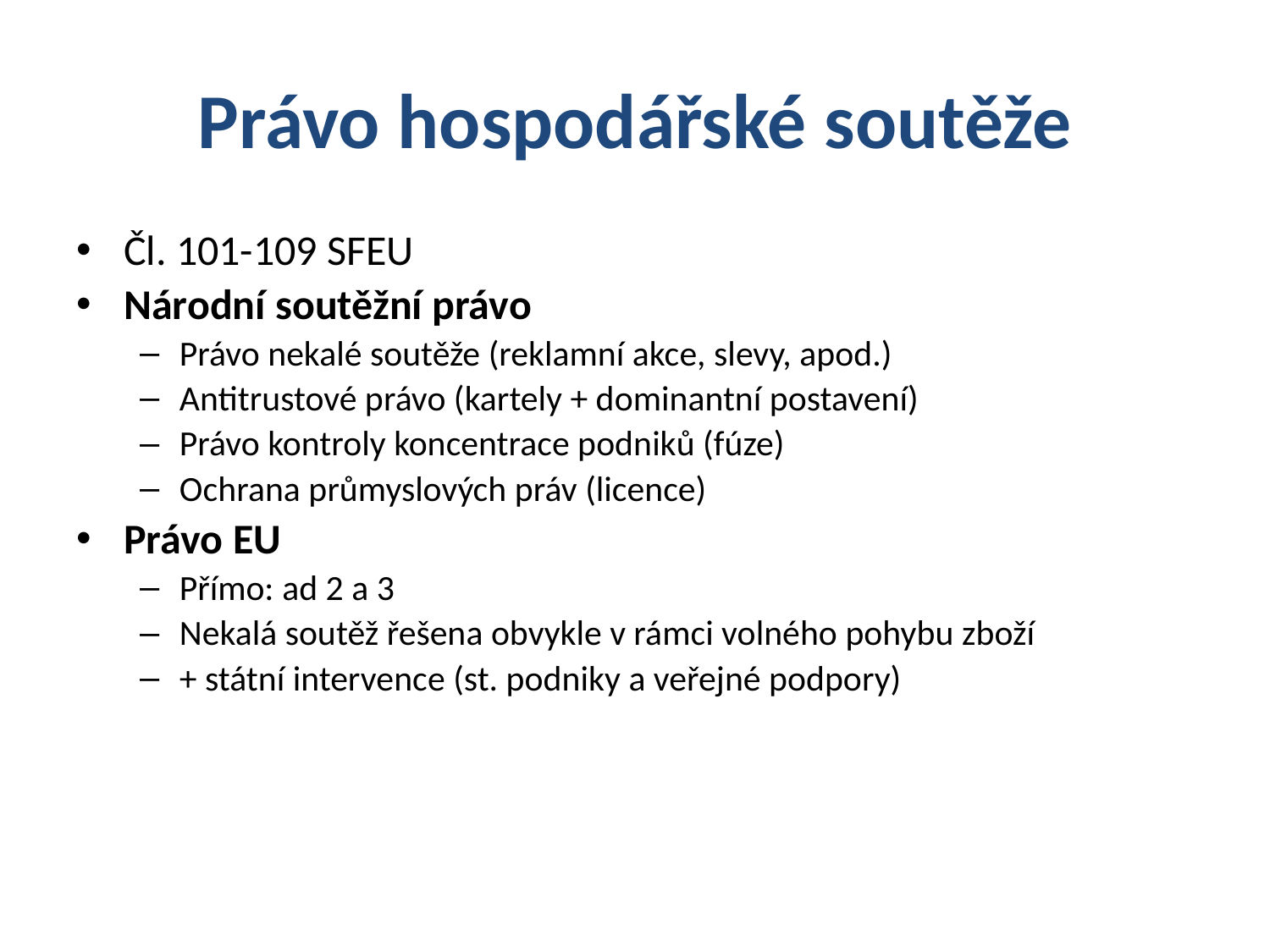

# Právo hospodářské soutěže
Čl. 101-109 SFEU
Národní soutěžní právo
Právo nekalé soutěže (reklamní akce, slevy, apod.)
Antitrustové právo (kartely + dominantní postavení)
Právo kontroly koncentrace podniků (fúze)
Ochrana průmyslových práv (licence)
Právo EU
Přímo: ad 2 a 3
Nekalá soutěž řešena obvykle v rámci volného pohybu zboží
+ státní intervence (st. podniky a veřejné podpory)